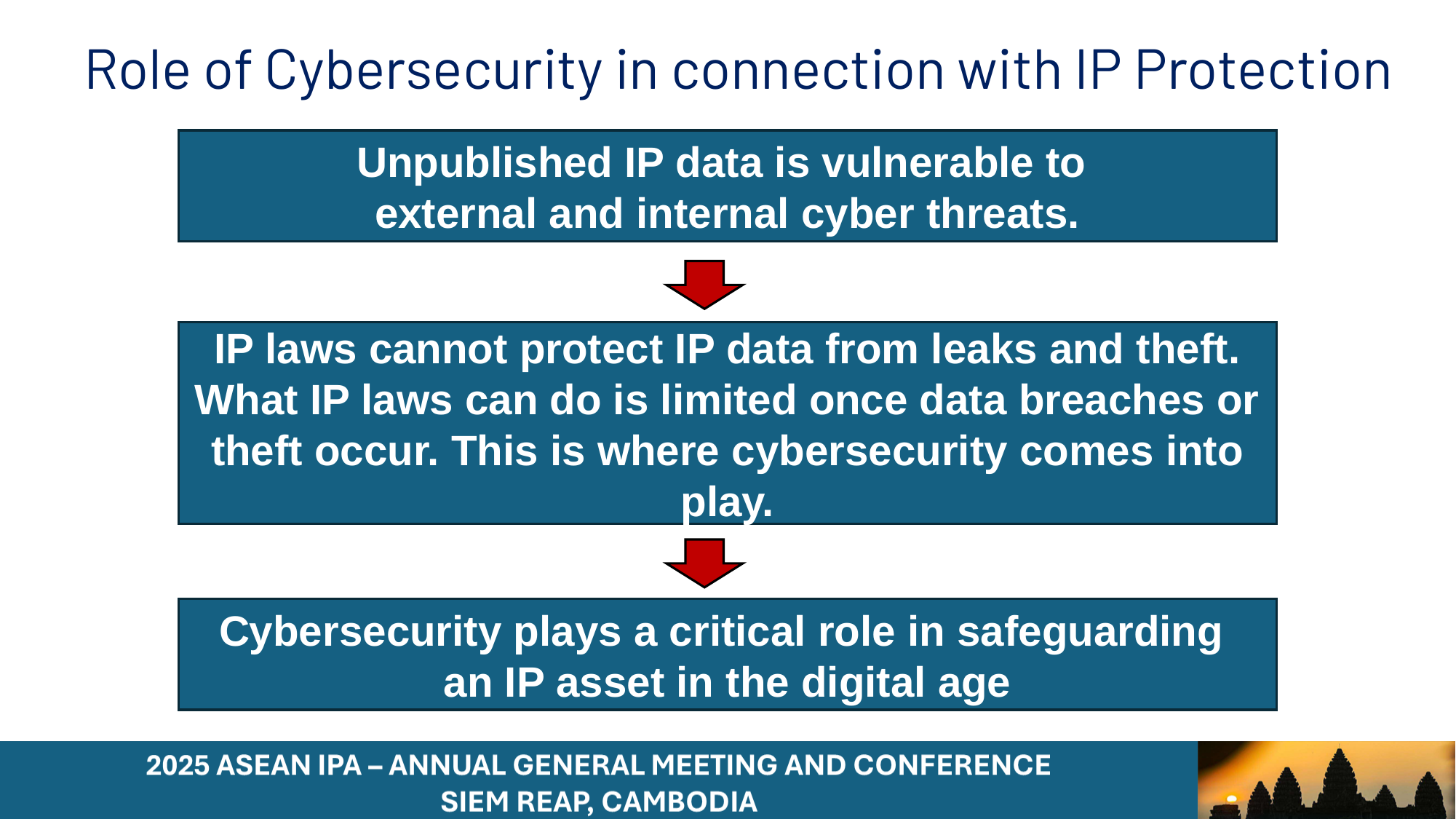

# Role of Cybersecurity in connection with IP Protection
Unpublished IP data is vulnerable to
external and internal cyber threats.

IP laws cannot protect IP data from leaks and theft. What IP laws can do is limited once data breaches or theft occur. This is where cybersecurity comes into play.

Cybersecurity plays a critical role in safeguarding
an IP asset in the digital age